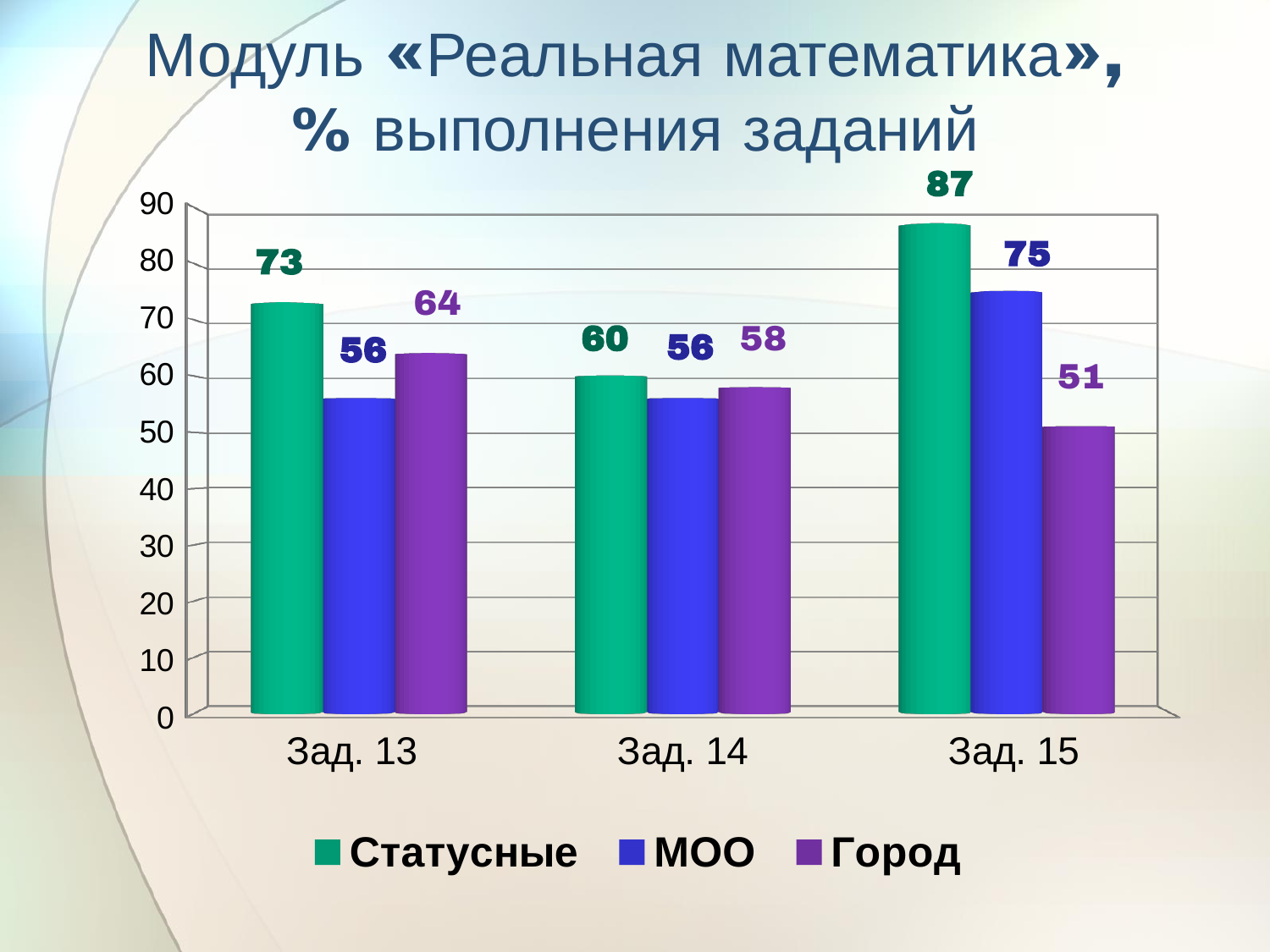

# Модуль «Реальная математика», % выполнения заданий

[unsupported chart]